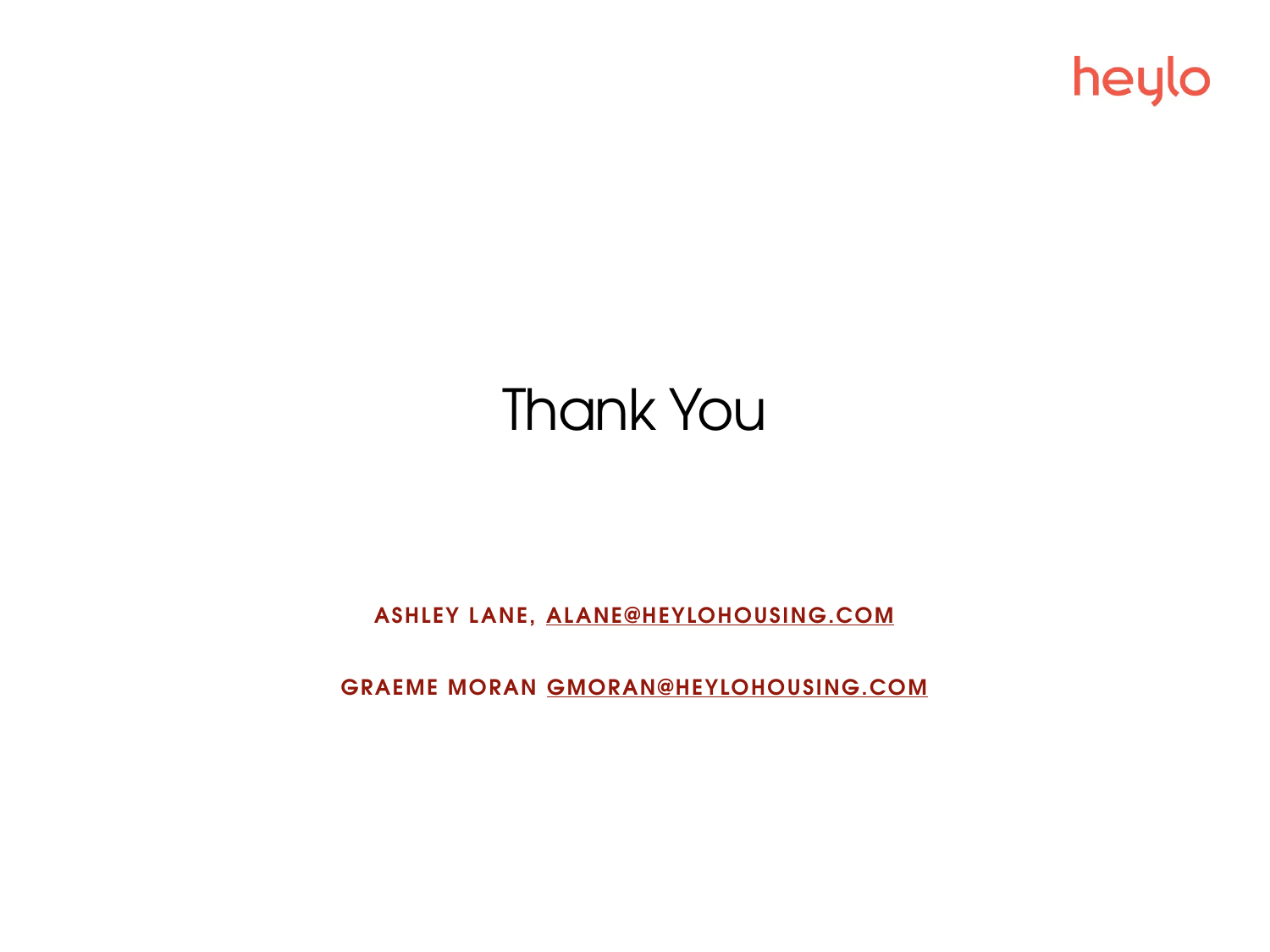

# Thank You
Ashley lane, alane@heylohousing.com

Graeme Moran gmoran@heylohousing.com